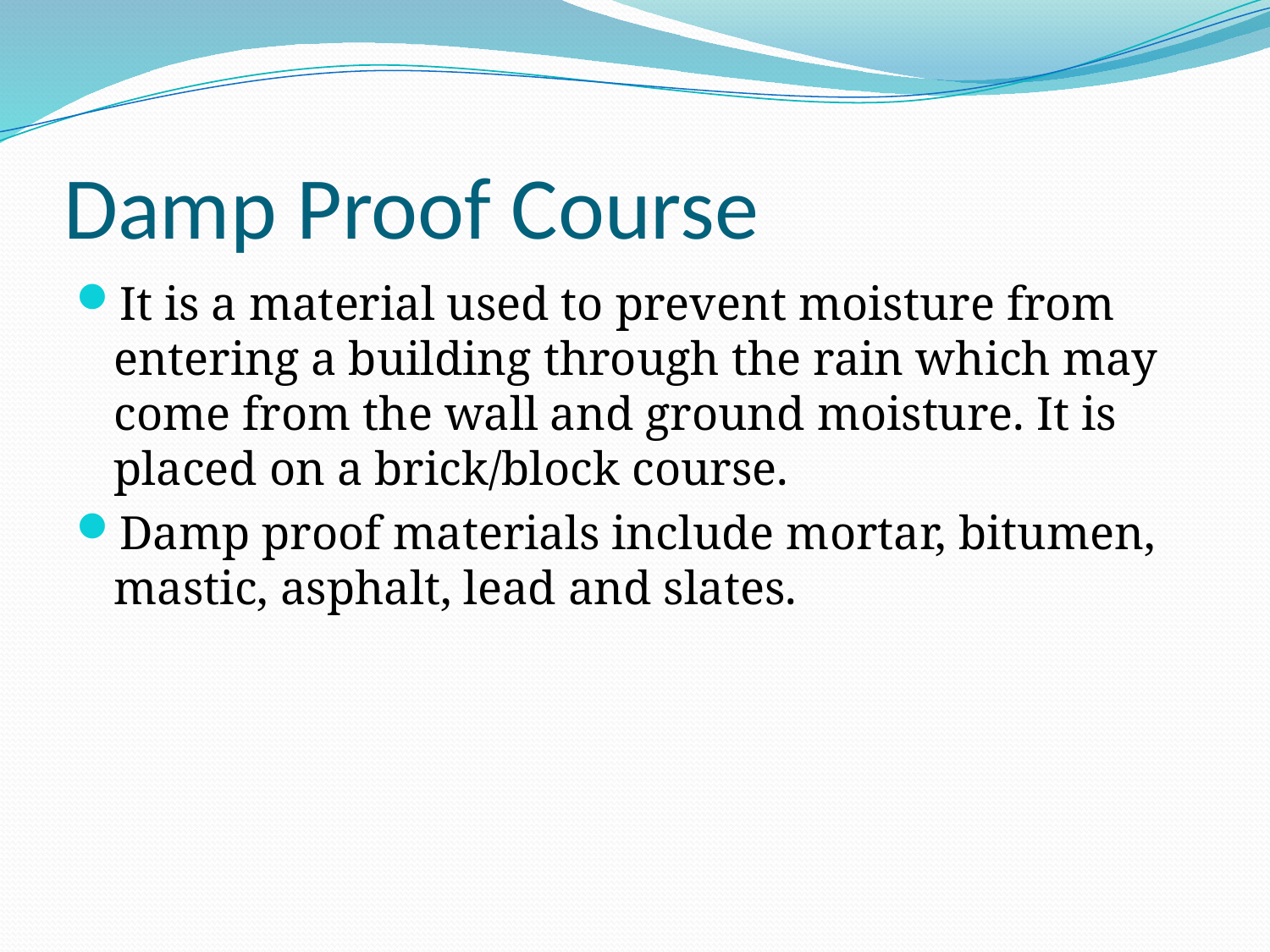

# Damp Proof Course
It is a material used to prevent moisture from entering a building through the rain which may come from the wall and ground moisture. It is placed on a brick/block course.
Damp proof materials include mortar, bitumen, mastic, asphalt, lead and slates.